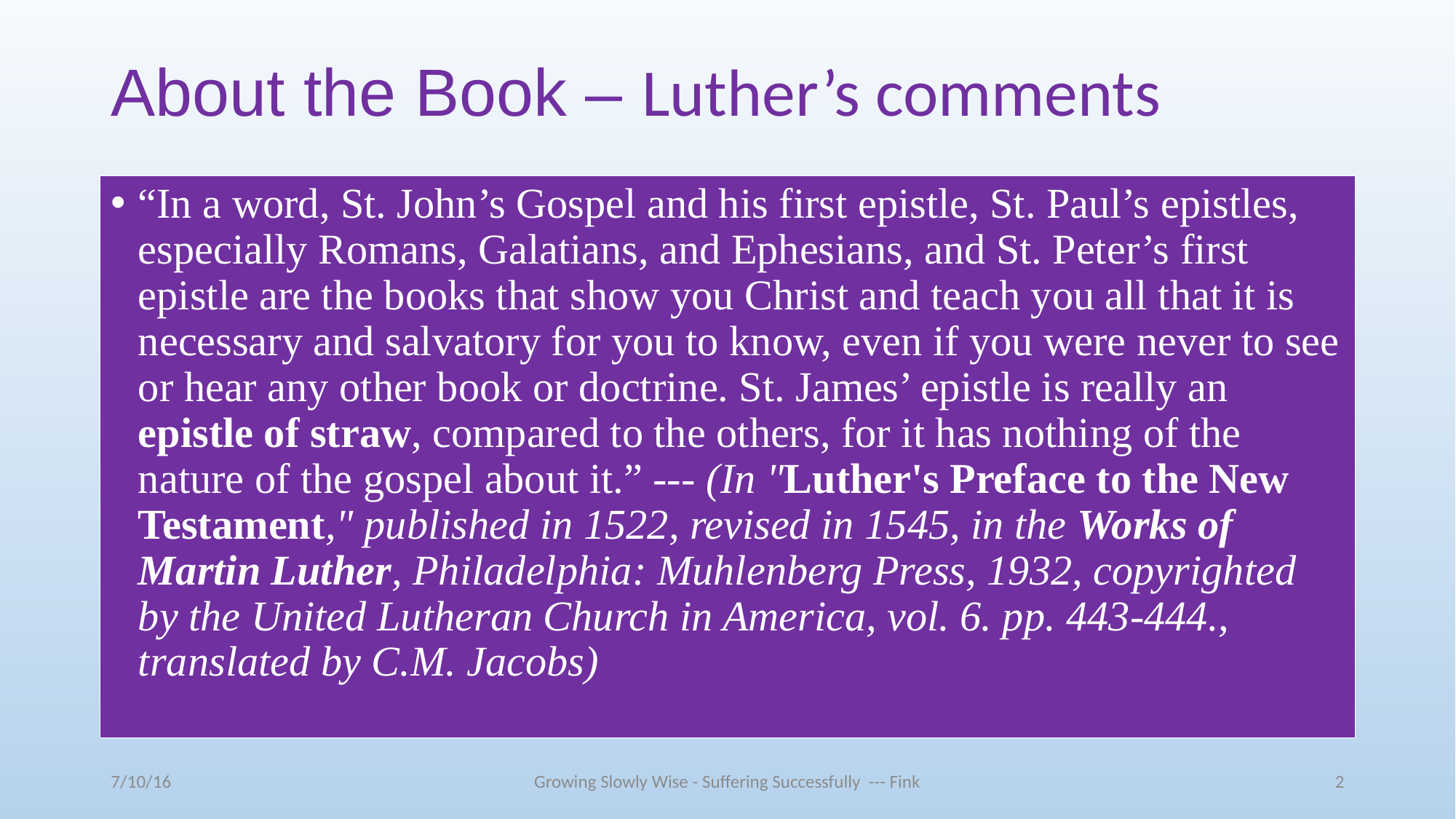

# About the Book – Luther’s comments
“In a word, St. John’s Gospel and his first epistle, St. Paul’s epistles, especially Romans, Galatians, and Ephesians, and St. Peter’s first epistle are the books that show you Christ and teach you all that it is necessary and salvatory for you to know, even if you were never to see or hear any other book or doctrine. St. James’ epistle is really an epistle of straw, compared to the others, for it has nothing of the nature of the gospel about it.” --- (In "Luther's Preface to the New Testament," published in 1522, revised in 1545, in the Works of Martin Luther, Philadelphia: Muhlenberg Press, 1932, copyrighted by the United Lutheran Church in America, vol. 6. pp. 443-444., translated by C.M. Jacobs)

7/10/16
Growing Slowly Wise - Suffering Successfully  --- Fink
2